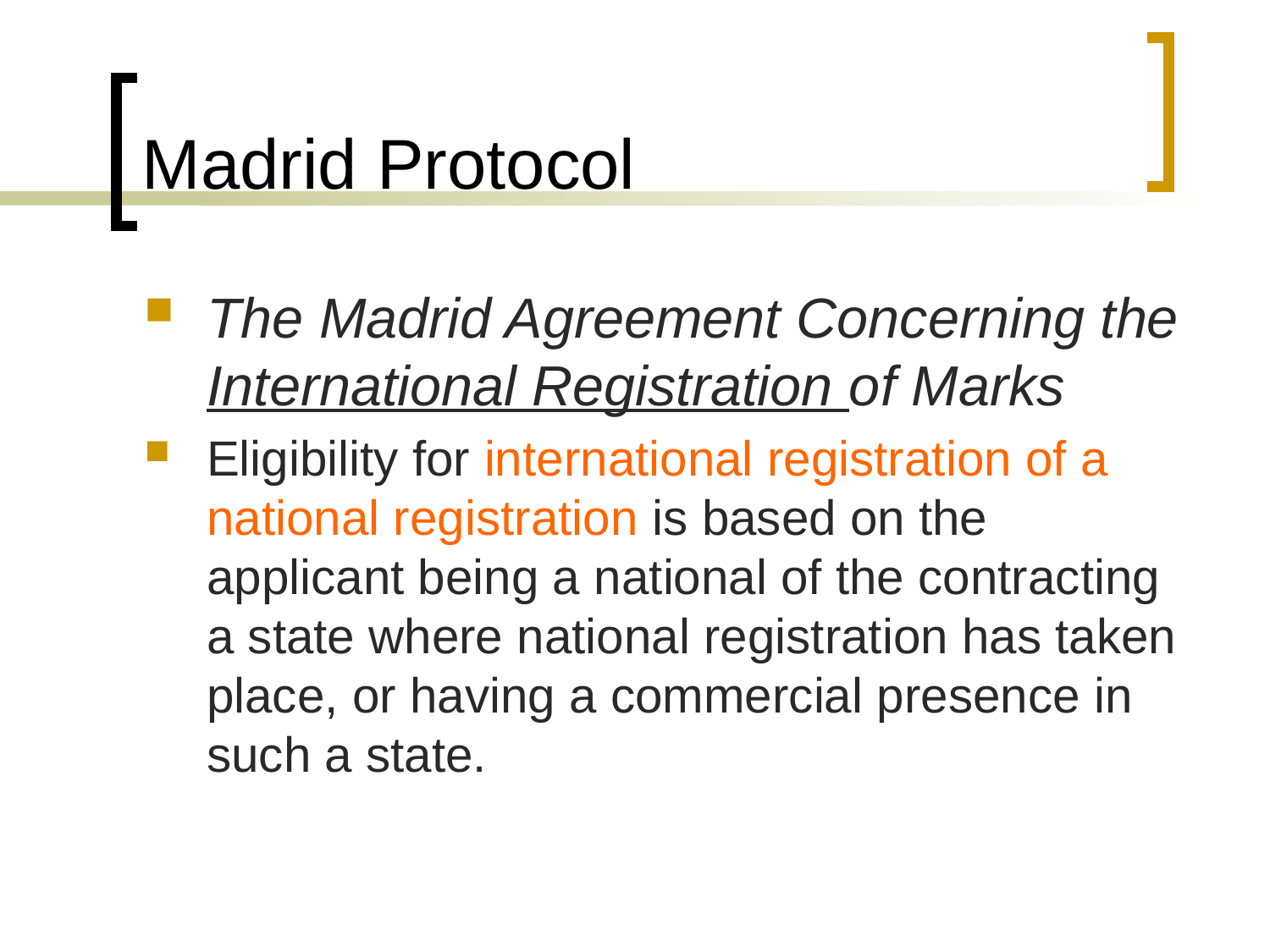

# Madrid Protocol
The Madrid Agreement Concerning the International Registration of Marks
Eligibility for international registration of a national registration is based on the applicant being a national of the contracting a state where national registration has taken place, or having a commercial presence in such a state.